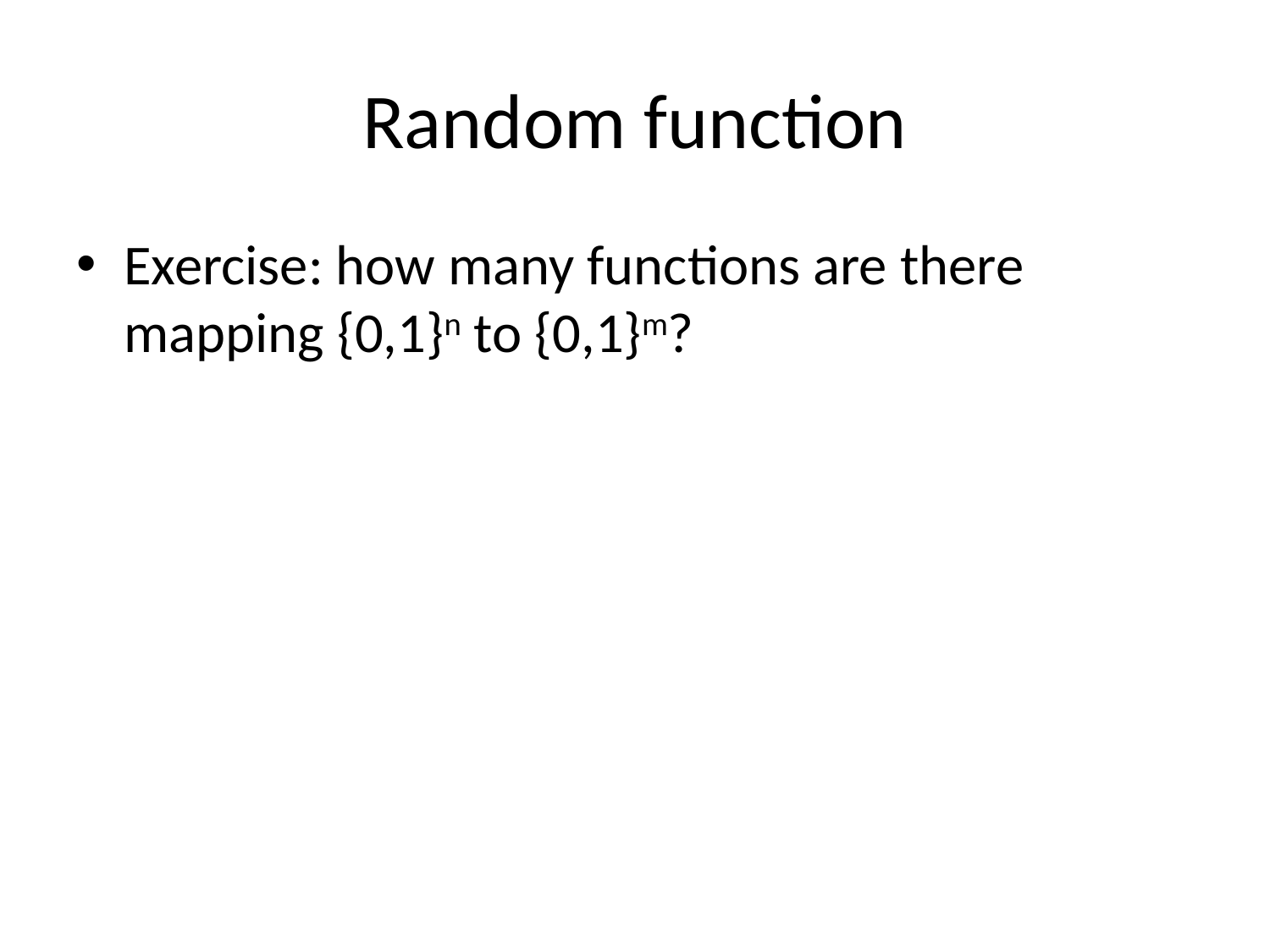

# Random function
Exercise: how many functions are there mapping {0,1}n to {0,1}m?